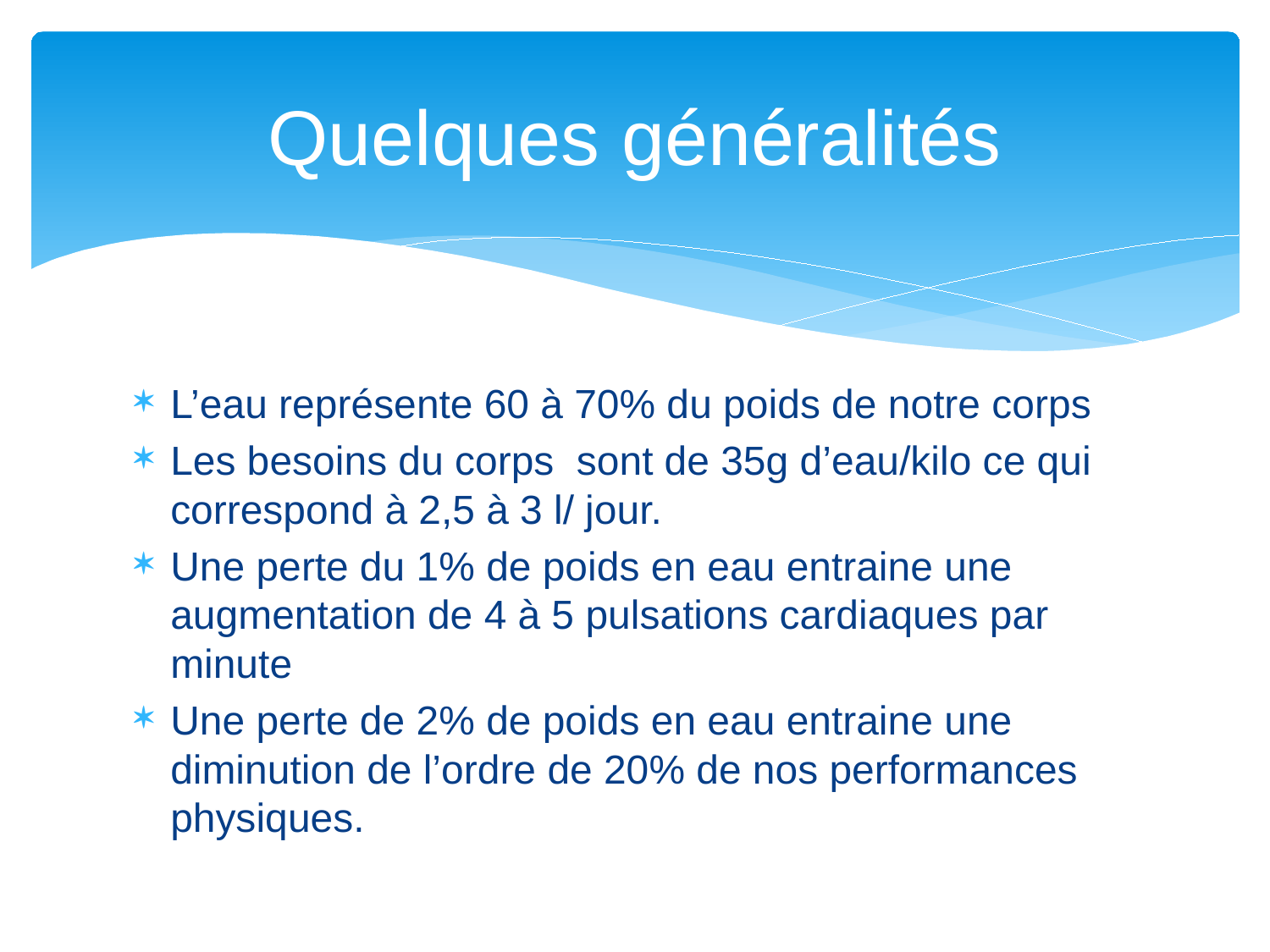

# Quelques généralités
L’eau représente 60 à 70% du poids de notre corps
Les besoins du corps  sont de 35g d’eau/kilo ce qui correspond à 2,5 à 3 l/ jour.
Une perte du 1% de poids en eau entraine une augmentation de 4 à 5 pulsations cardiaques par minute
Une perte de 2% de poids en eau entraine une diminution de l’ordre de 20% de nos performances physiques.